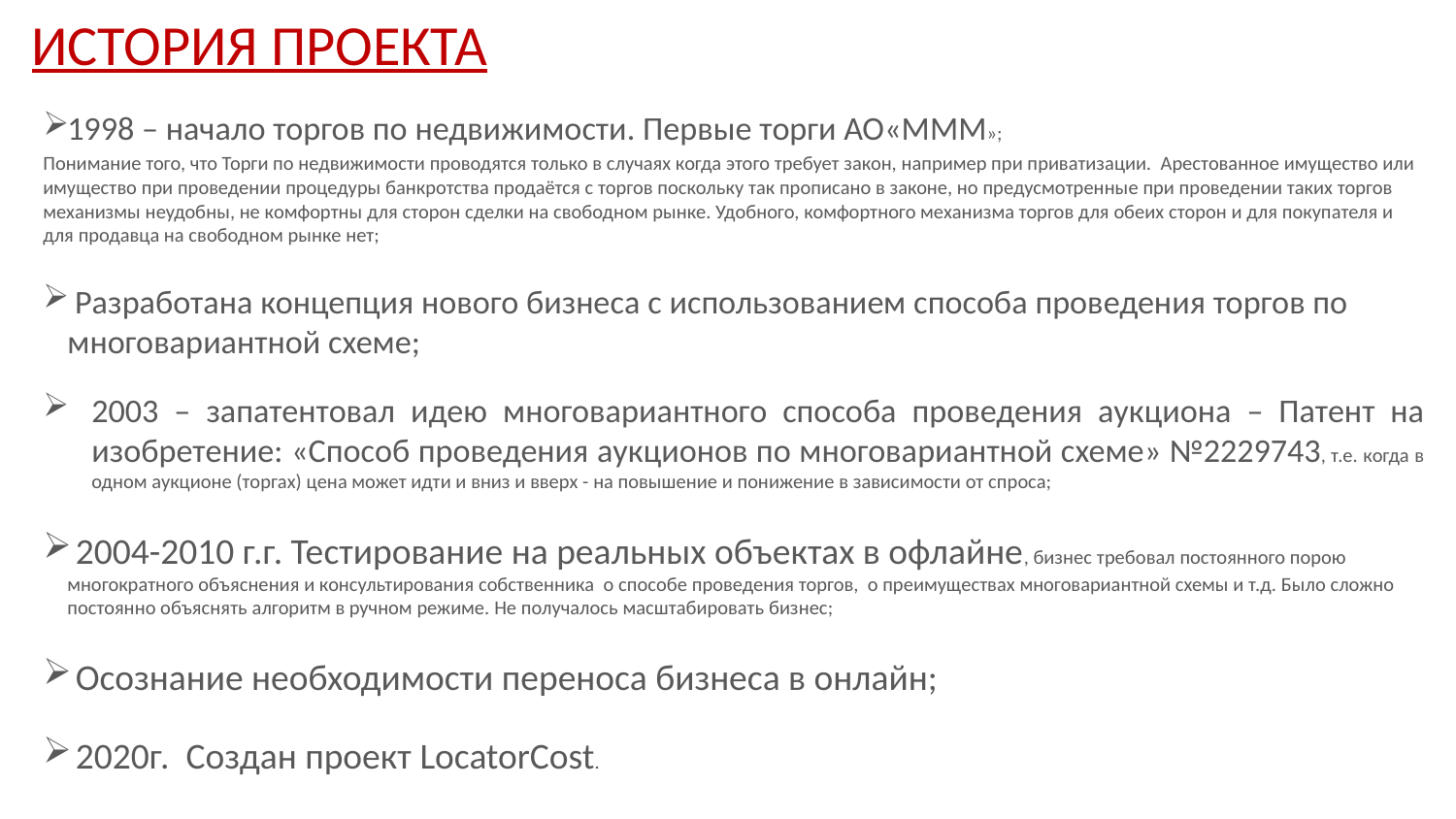

# ИСТОРИЯ ПРОЕКТА
1998 – начало торгов по недвижимости. Первые торги АО«МММ»;
Понимание того, что Торги по недвижимости проводятся только в случаях когда этого требует закон, например при приватизации.  Арестованное имущество или имущество при проведении процедуры банкротства продаётся с торгов поскольку так прописано в законе, но предусмотренные при проведении таких торгов механизмы неудобны, не комфортны для сторон сделки на свободном рынке. Удобного, комфортного механизма торгов для обеих сторон и для покупателя и для продавца на свободном рынке нет;

 Разработана концепция нового бизнеса с использованием способа проведения торгов по многовариантной схеме;

2003 – запатентовал идею многовариантного способа проведения аукциона – Патент на изобретение: «Способ проведения аукционов по многовариантной схеме» №2229743, т.е. когда в одном аукционе (торгах) цена может идти и вниз и вверх - на повышение и понижение в зависимости от спроса;

 2004-2010 г.г. Тестирование на реальных объектах в офлайне, бизнес требовал постоянного порою многократного объяснения и консультирования собственника  о способе проведения торгов,  о преимуществах многовариантной схемы и т.д. Было сложно постоянно объяснять алгоритм в ручном режиме. Не получалось масштабировать бизнес;

 Осознание необходимости переноса бизнеса в онлайн;

 2020г.  Создан проект LocatorCost.